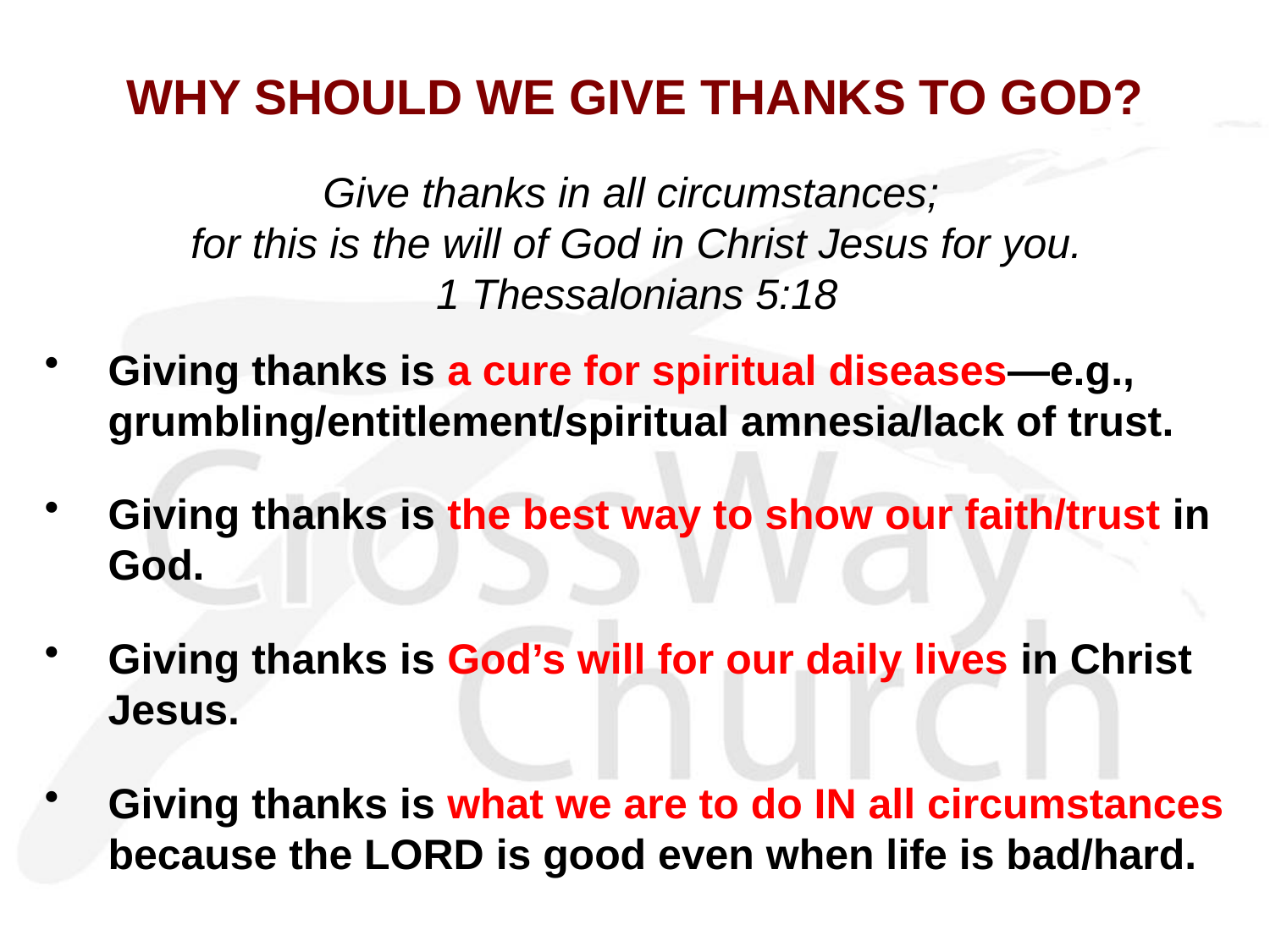

# WHY SHOULD WE GIVE THANKS TO GOD?
Give thanks in all circumstances;
for this is the will of God in Christ Jesus for you.
1 Thessalonians 5:18

Giving thanks is a cure for spiritual diseases—e.g., grumbling/entitlement/spiritual amnesia/lack of trust.

Giving thanks is the best way to show our faith/trust in God.

Giving thanks is God’s will for our daily lives in Christ Jesus.

Giving thanks is what we are to do IN all circumstances because the LORD is good even when life is bad/hard.